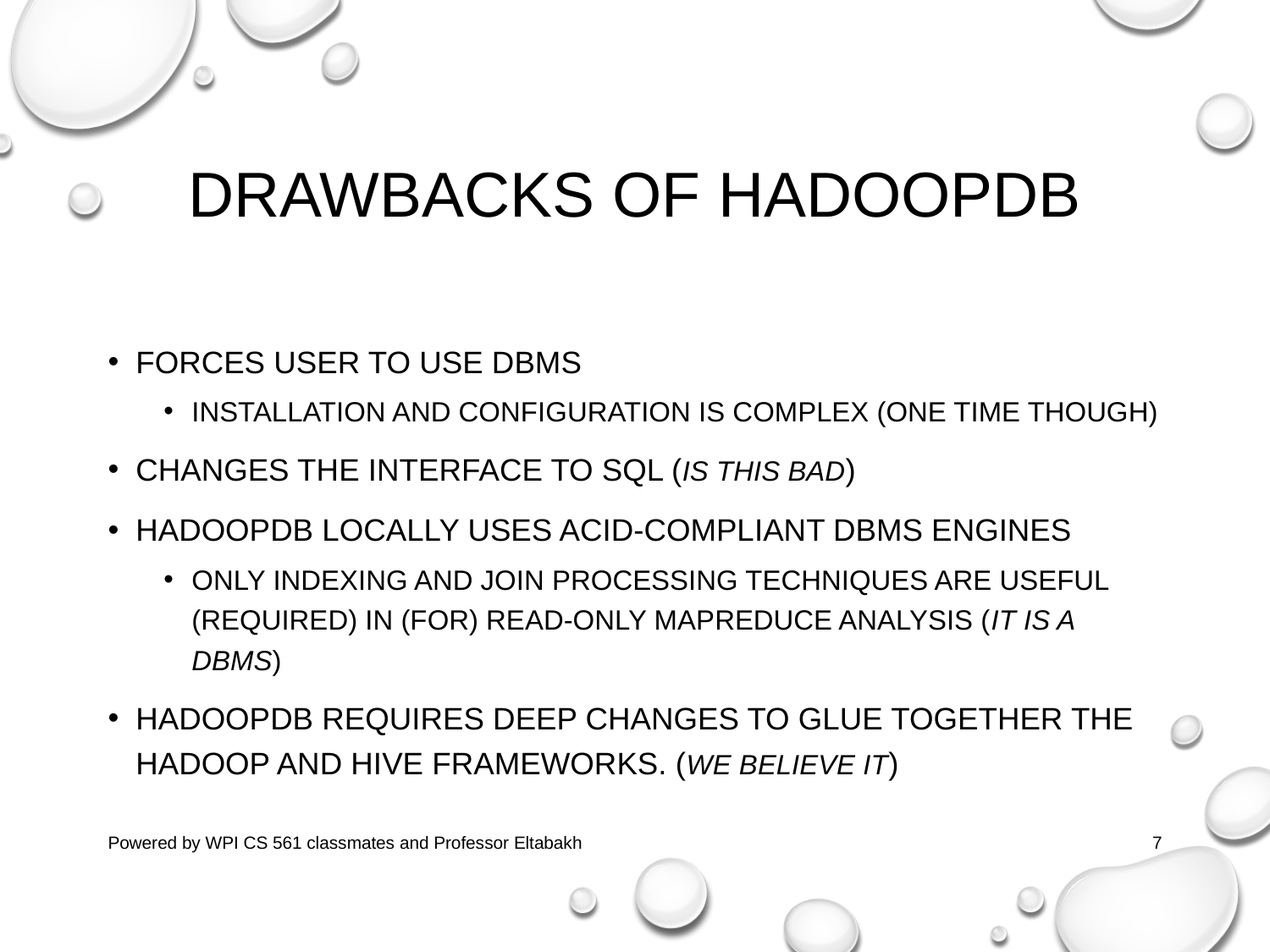

# Drawbacks of HadoopDB
Forces user to use DBMS
Installation and configuration is complex (One time though)
Changes the interface to SQL (is this bad)
HadoopDB locally uses ACID-compliant DBMS engines
Only indexing and join processing techniques are useful (required) in (for) read-only mapreduce analysis (IT IS A DBMS)
HadoopDB requires deep changes to glue together the Hadoop and Hive frameworks. (WE Believe IT)

Powered by WPI CS 561 classmates and Professor Eltabakh
7